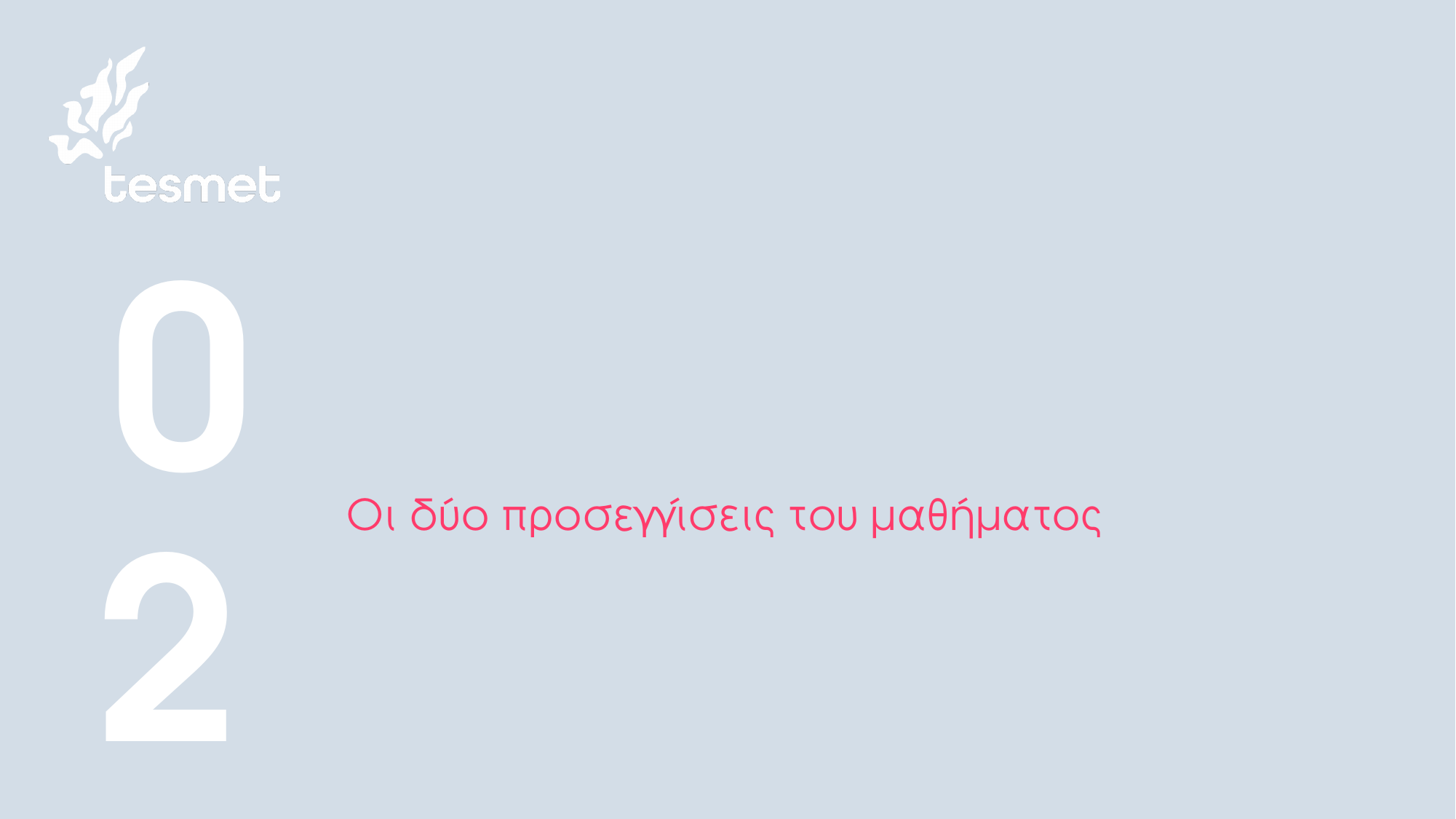

02
# Οι δύο προσεγγίσεις του μαθήματος